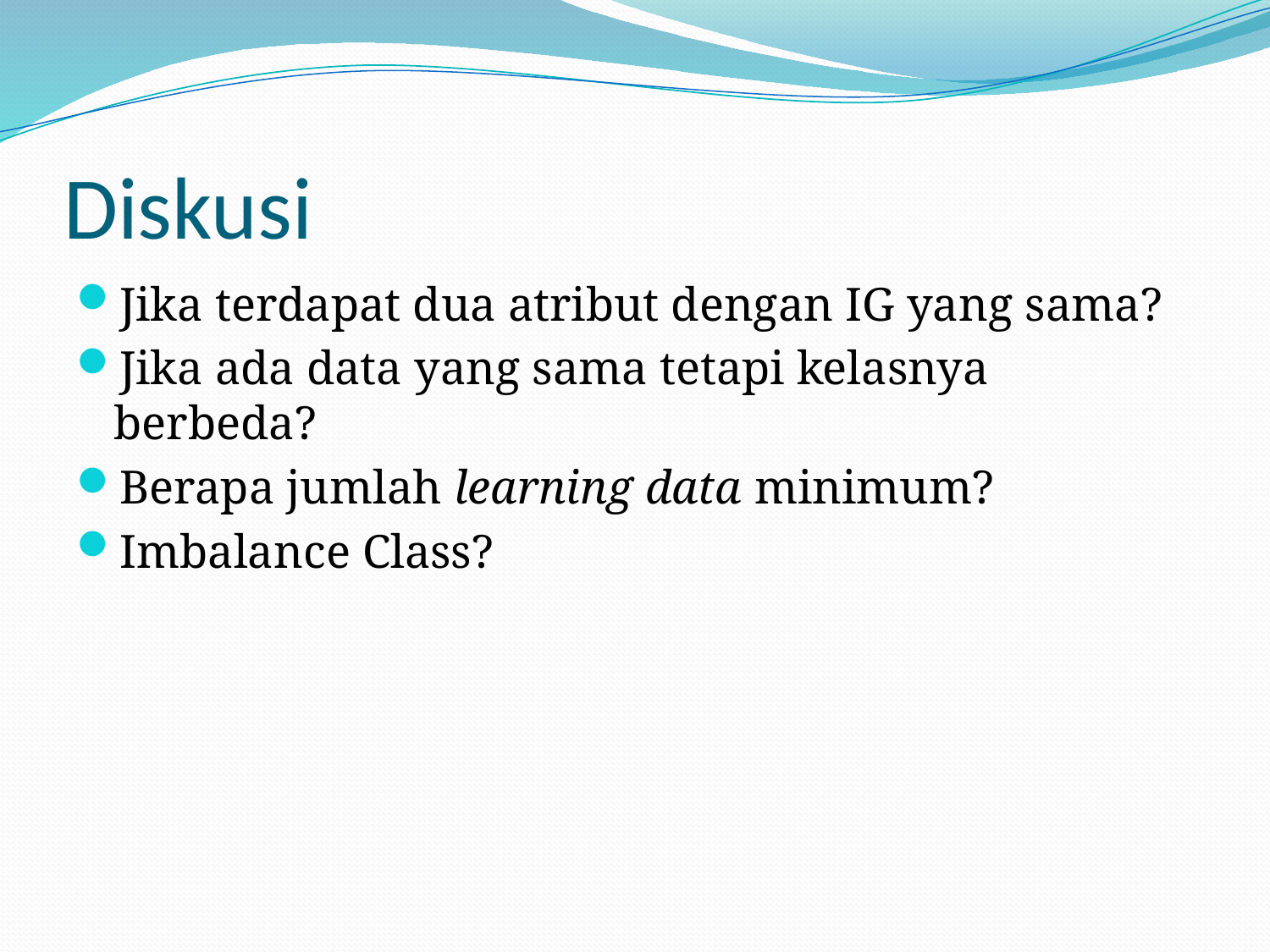

# Diskusi
Jika terdapat dua atribut dengan IG yang sama?
Jika ada data yang sama tetapi kelasnya berbeda?
Berapa jumlah learning data minimum?
Imbalance Class?